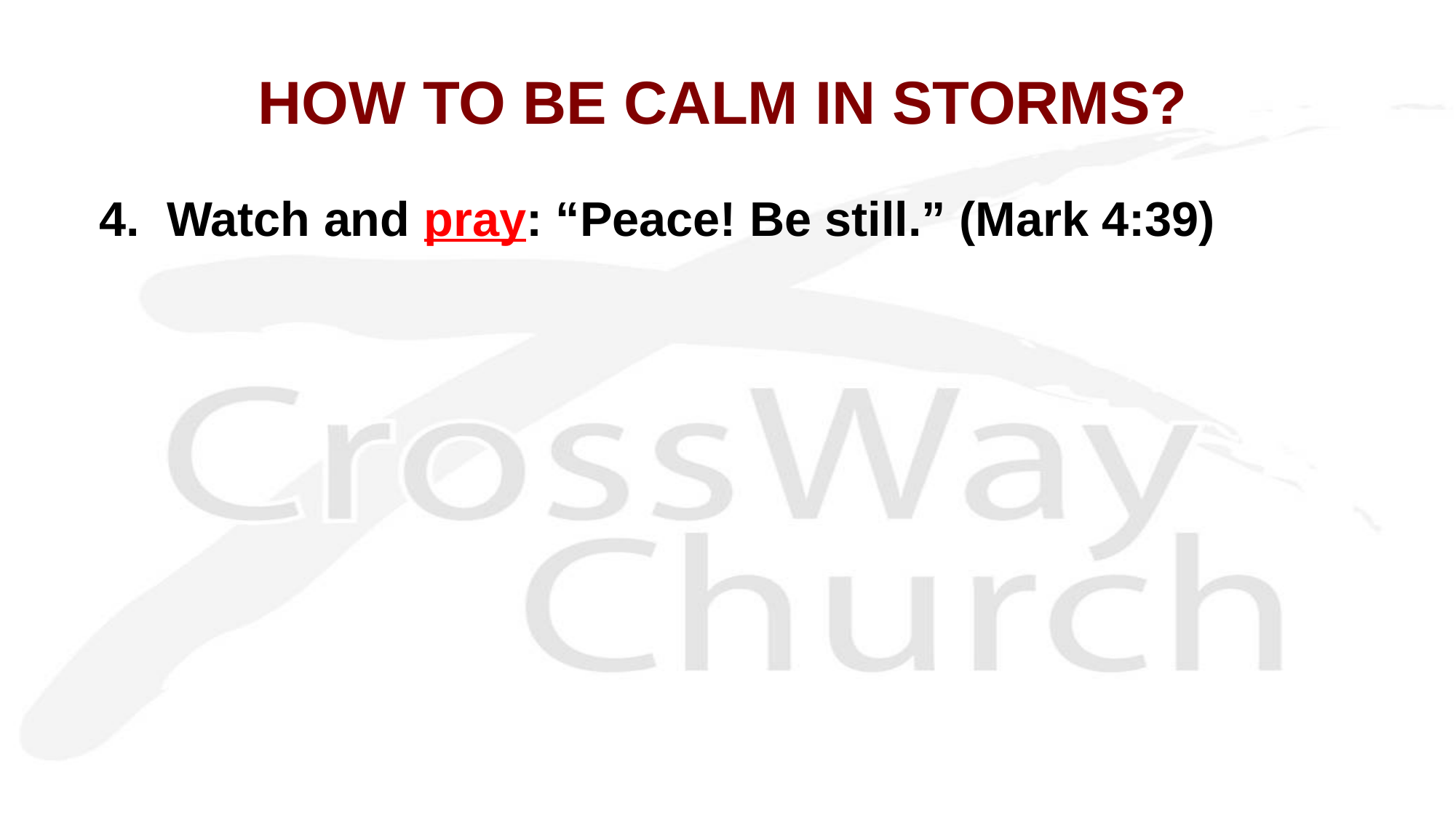

# HOW TO BE CALM IN STORMS?
4.  Watch and pray: “Peace! Be still.” (Mark 4:39)